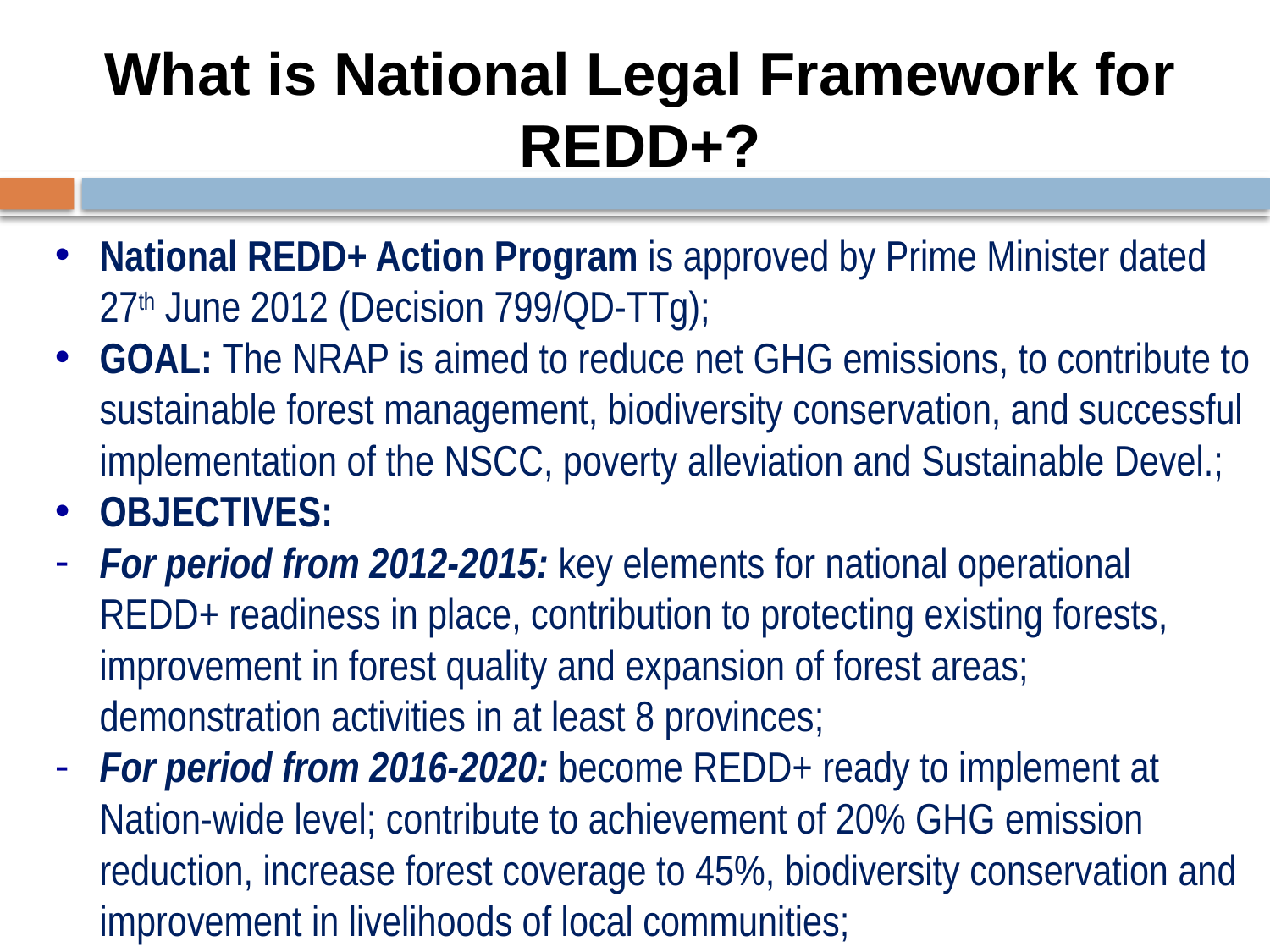

# What is National Legal Framework for REDD+?
National REDD+ Action Program is approved by Prime Minister dated 27th June 2012 (Decision 799/QD-TTg);
GOAL: The NRAP is aimed to reduce net GHG emissions, to contribute to sustainable forest management, biodiversity conservation, and successful implementation of the NSCC, poverty alleviation and Sustainable Devel.;
OBJECTIVES:
For period from 2012-2015: key elements for national operational  REDD+ readiness in place, contribution to protecting existing forests, improvement in forest quality and expansion of forest areas; demonstration activities in at least 8 provinces;
For period from 2016-2020: become REDD+ ready to implement at Nation-wide level; contribute to achievement of 20% GHG emission reduction, increase forest coverage to 45%, biodiversity conservation and improvement in livelihoods of local communities;